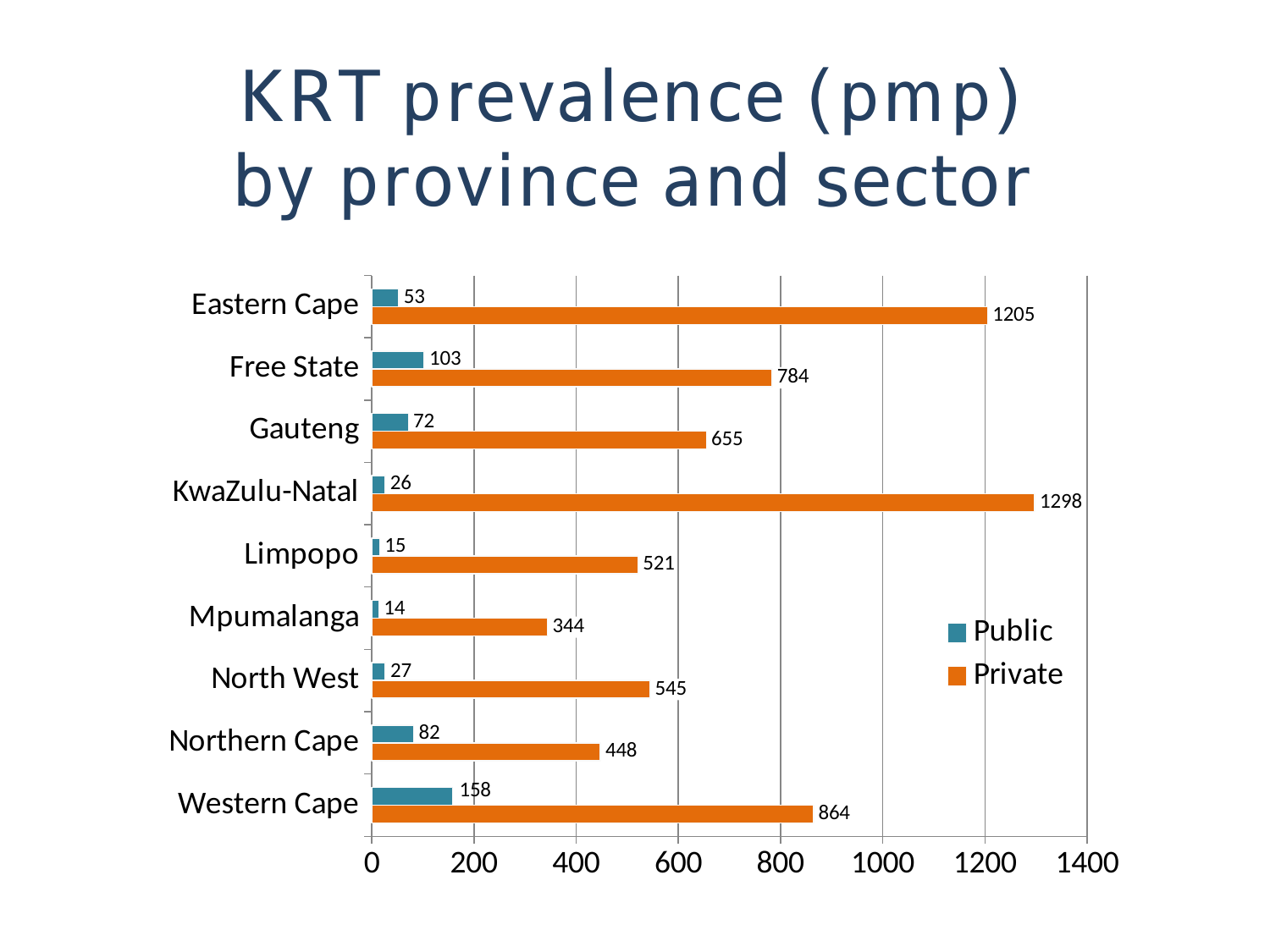

# KRT prevalence (pmp) by province and sector

### Chart

| Category | Private | Public |
|---|---|---|
| Western Cape | 864.4860921543926 | 158.39347007928845 |
| Northern Cape | 447.5824758787866 | 82.01729424751608 |
| North West | 544.8953901189566 | 26.506247376160626 |
| Mpumalanga | 343.9641663688531 | 13.872042206632301 |
| Limpopo | 520.9979204351702 | 15.403878504231537 |
| KwaZulu-Natal | 1297.5391863728087 | 26.368217656101734 |
| Gauteng | 654.9777896072685 | 71.54328235295237 |
| Free State | 783.5830972179385 | 102.68247332436202 |
| Eastern Cape | 1205.2546085995582 | 52.70406260487976 |